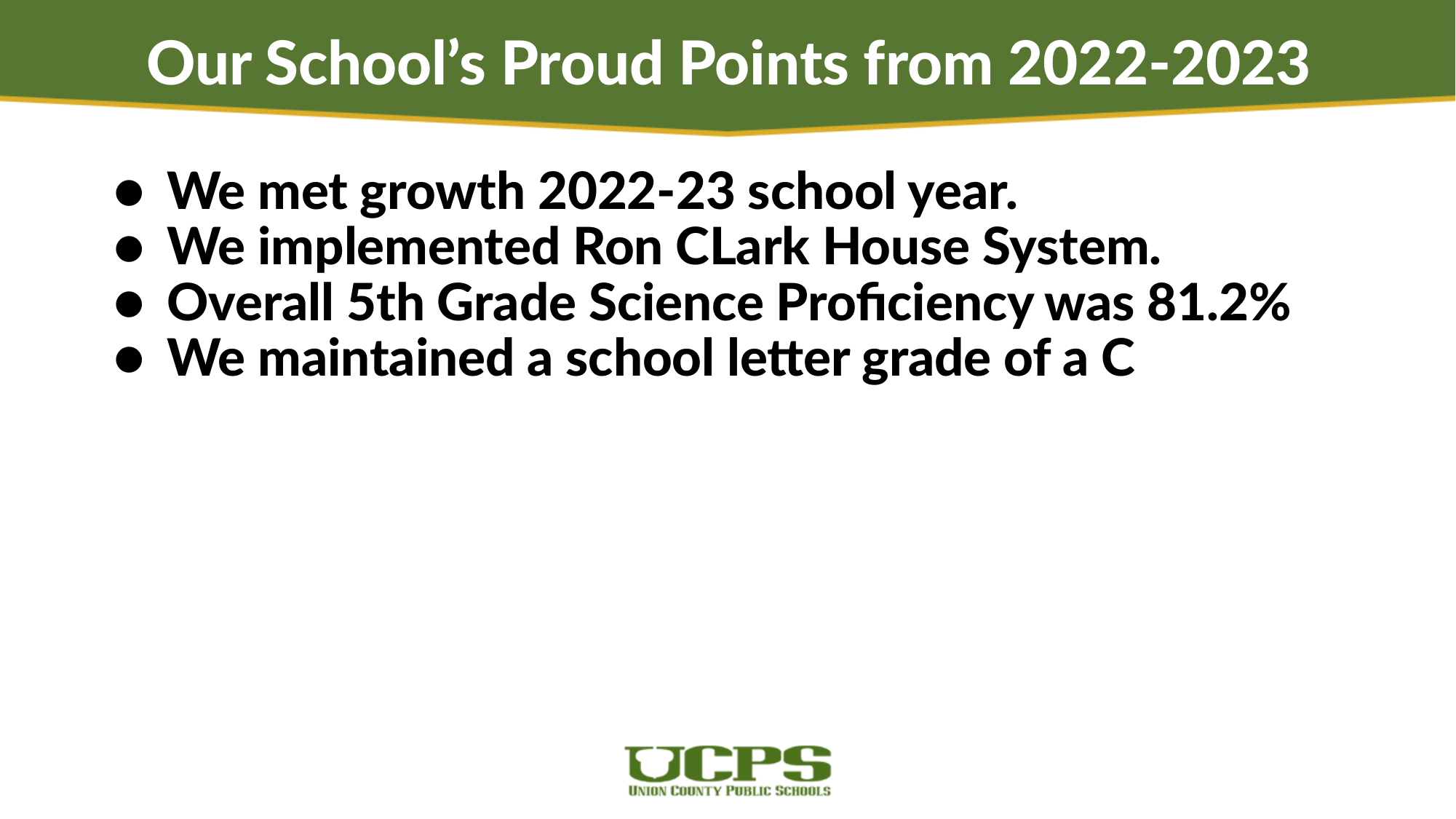

# Our School’s Proud Points from 2022-2023
We met growth 2022-23 school year.
We implemented Ron CLark House System.
Overall 5th Grade Science Proficiency was 81.2%
We maintained a school letter grade of a C